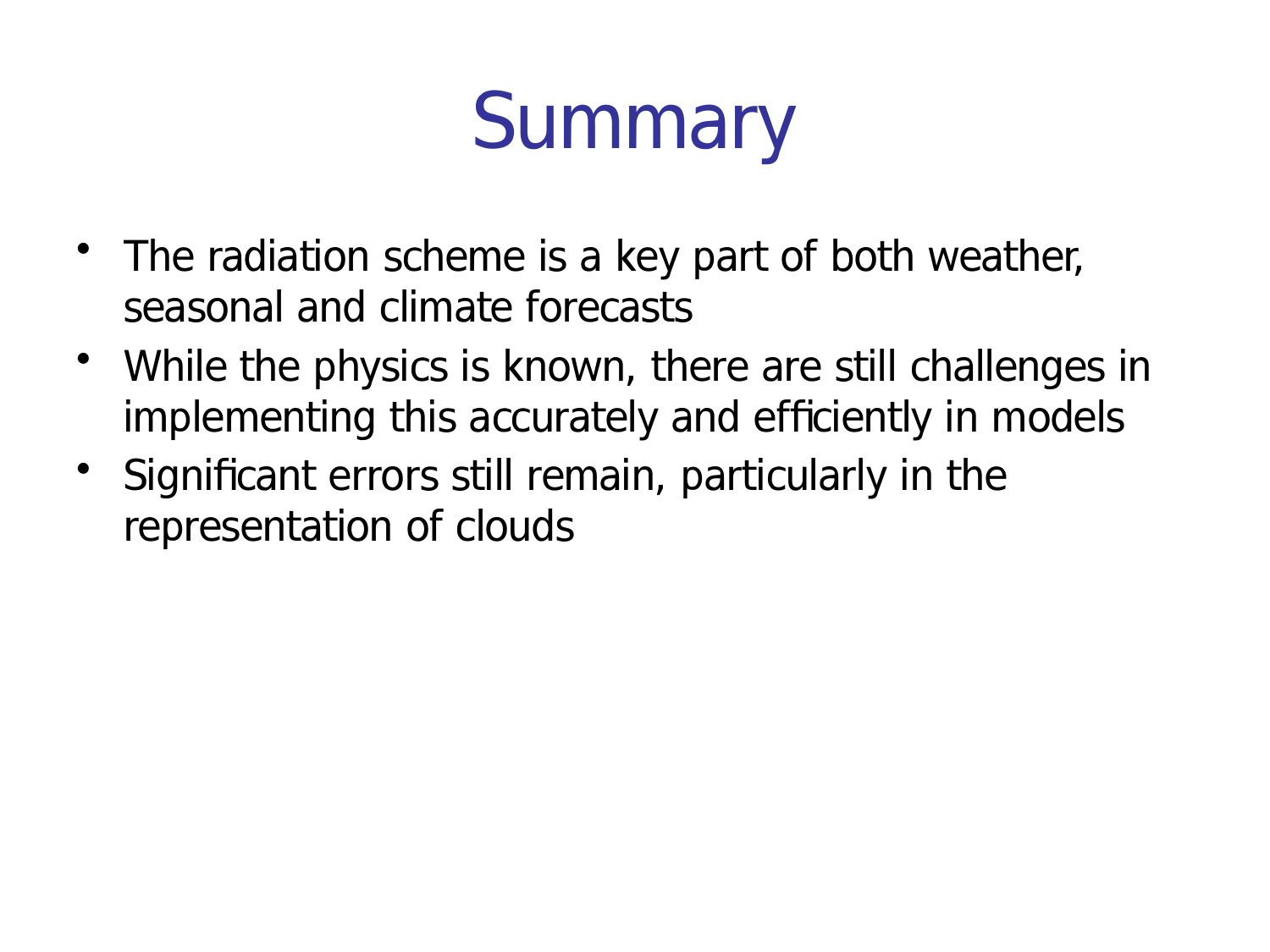

# Summary
The radiation scheme is a key part of both weather, seasonal and climate forecasts
While the physics is known, there are still challenges in implementing this accurately and efficiently in models
Significant errors still remain, particularly in the representation of clouds